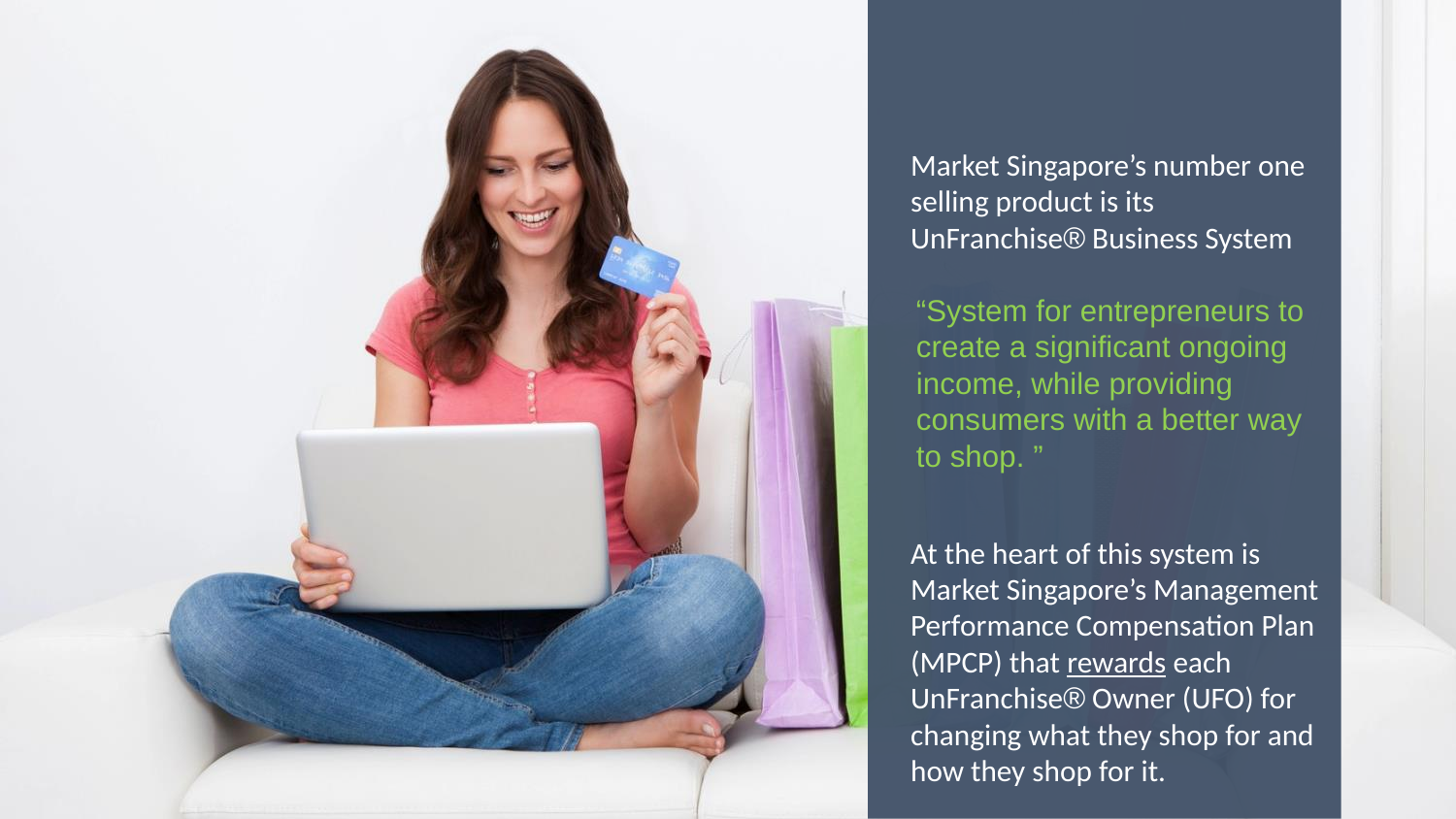

Market Singapore’s number one selling product is its UnFranchise® Business System
“System for entrepreneurs to create a significant ongoing income, while providing consumers with a better way to shop. ”
At the heart of this system is Market Singapore’s Management Performance Compensation Plan (MPCP) that rewards each UnFranchise® Owner (UFO) for changing what they shop for and how they shop for it.